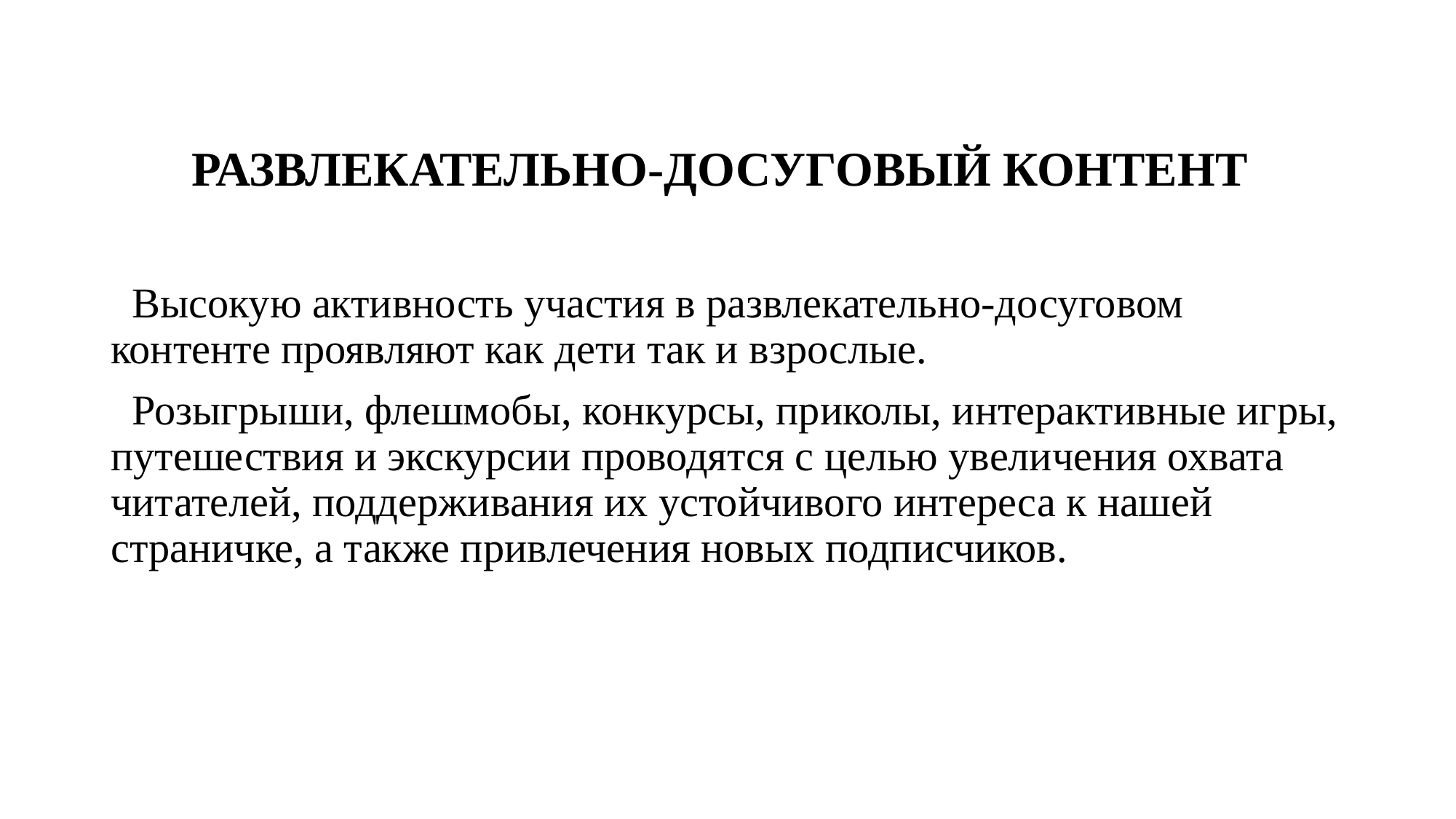

# РАЗВЛЕКАТЕЛЬНО-ДОСУГОВЫЙ КОНТЕНТ
  Высокую активность участия в развлекательно-досуговом контенте проявляют как дети так и взрослые.
  Розыгрыши, флешмобы, конкурсы, приколы, интерактивные игры, путешествия и экскурсии проводятся с целью увеличения охвата читателей, поддерживания их устойчивого интереса к нашей страничке, а также привлечения новых подписчиков.